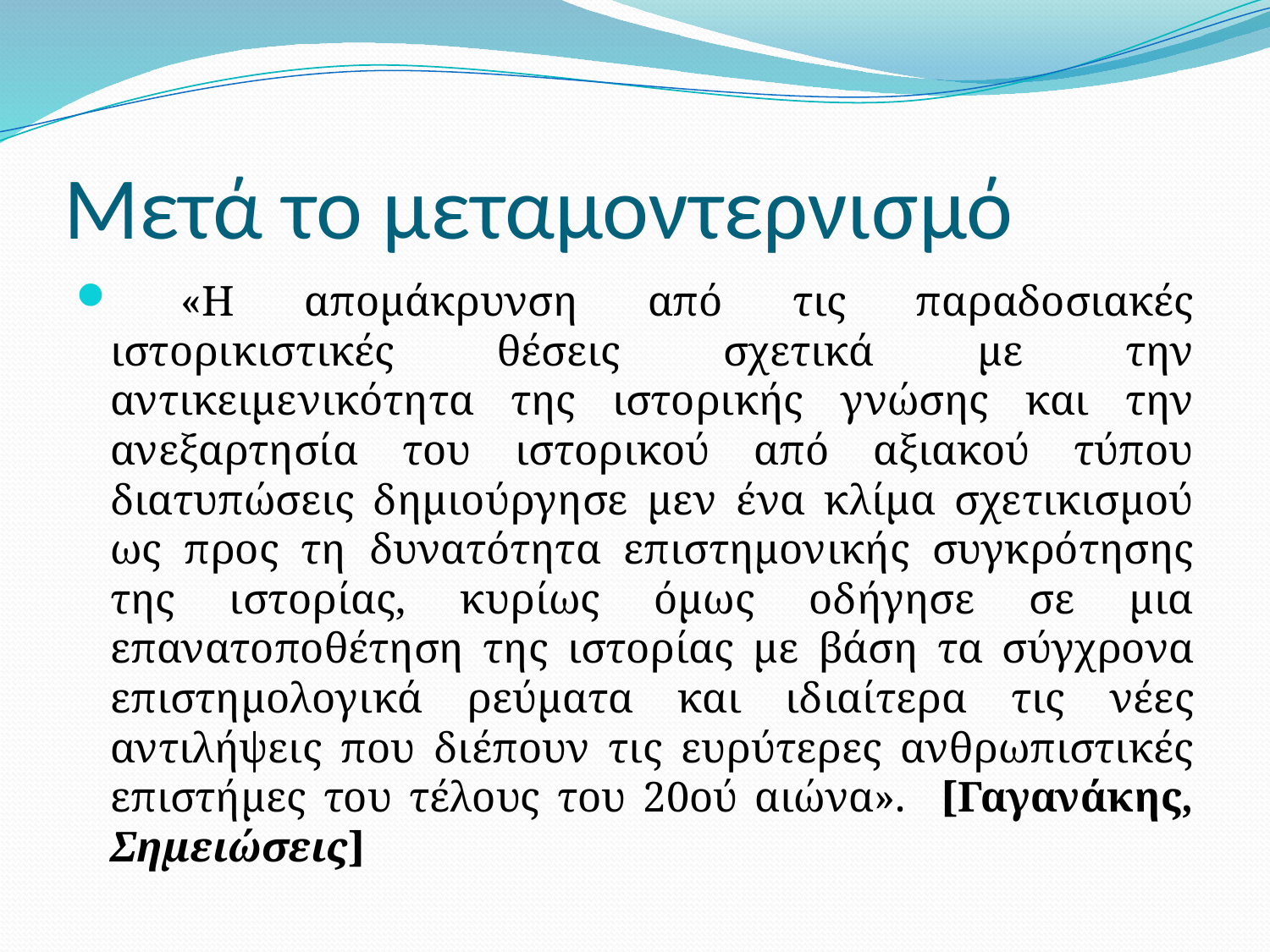

# Μετά το μεταμοντερνισμό
 «Η απομάκρυνση από τις παραδοσιακές ιστορικιστικές θέσεις σχετικά με την αντικειμενικότητα της ιστορικής γνώσης και την ανεξαρτησία του ιστορικού από αξιακού τύπου διατυπώσεις δημιούργησε μεν ένα κλίμα σχετικισμού ως προς τη δυνατότητα επιστημονικής συγκρότησης της ιστορίας, κυρίως όμως οδήγησε σε μια επανατοποθέτηση της ιστορίας με βάση τα σύγχρονα επιστημολογικά ρεύματα και ιδιαίτερα τις νέες αντιλήψεις που διέπουν τις ευρύτερες ανθρωπιστικές επιστήμες του τέλους του 20ού αιώνα».  [Γαγανάκης, Σημειώσεις]